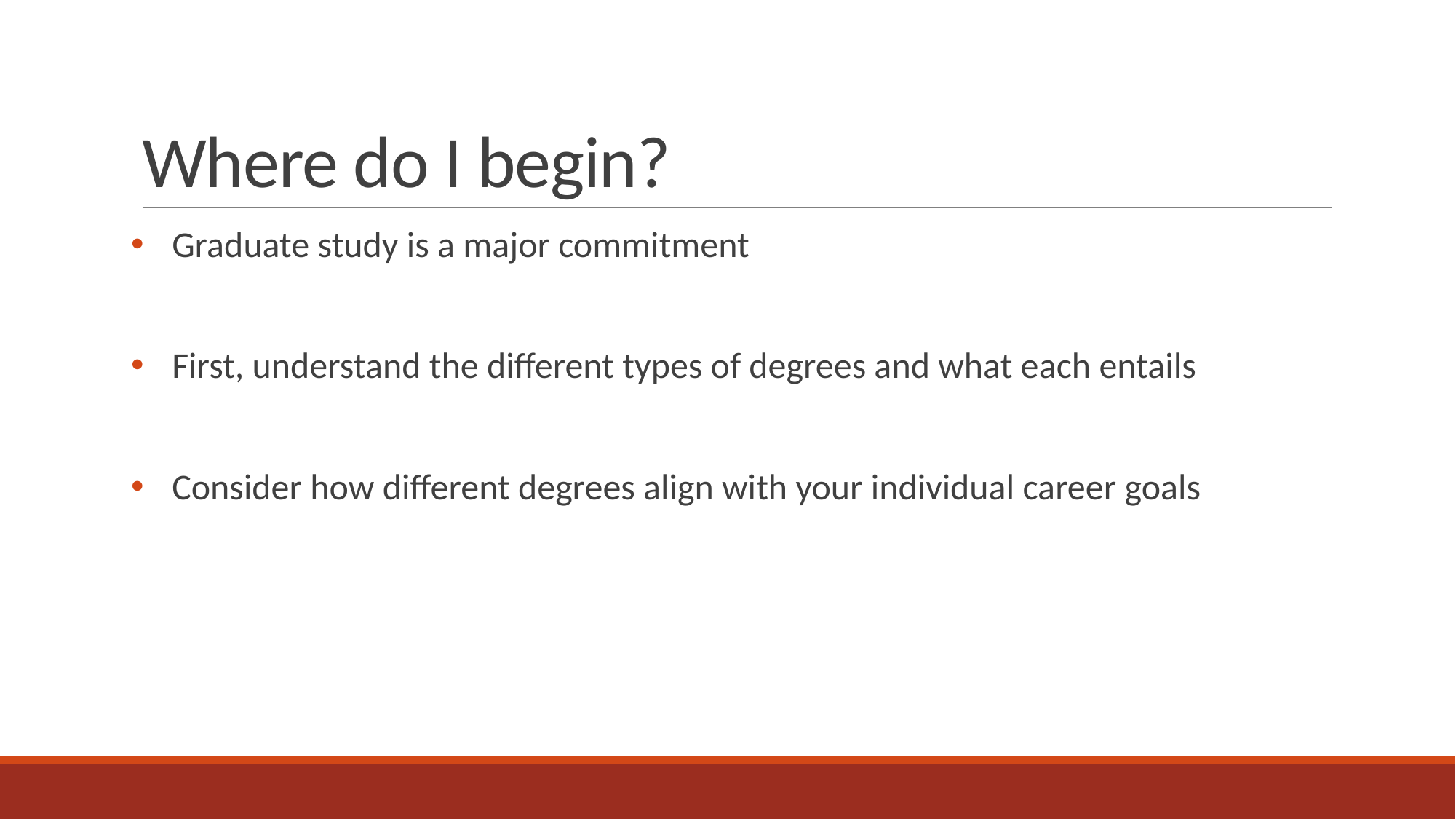

# Where do I begin?
Graduate study is a major commitment

First, understand the different types of degrees and what each entails

Consider how different degrees align with your individual career goals